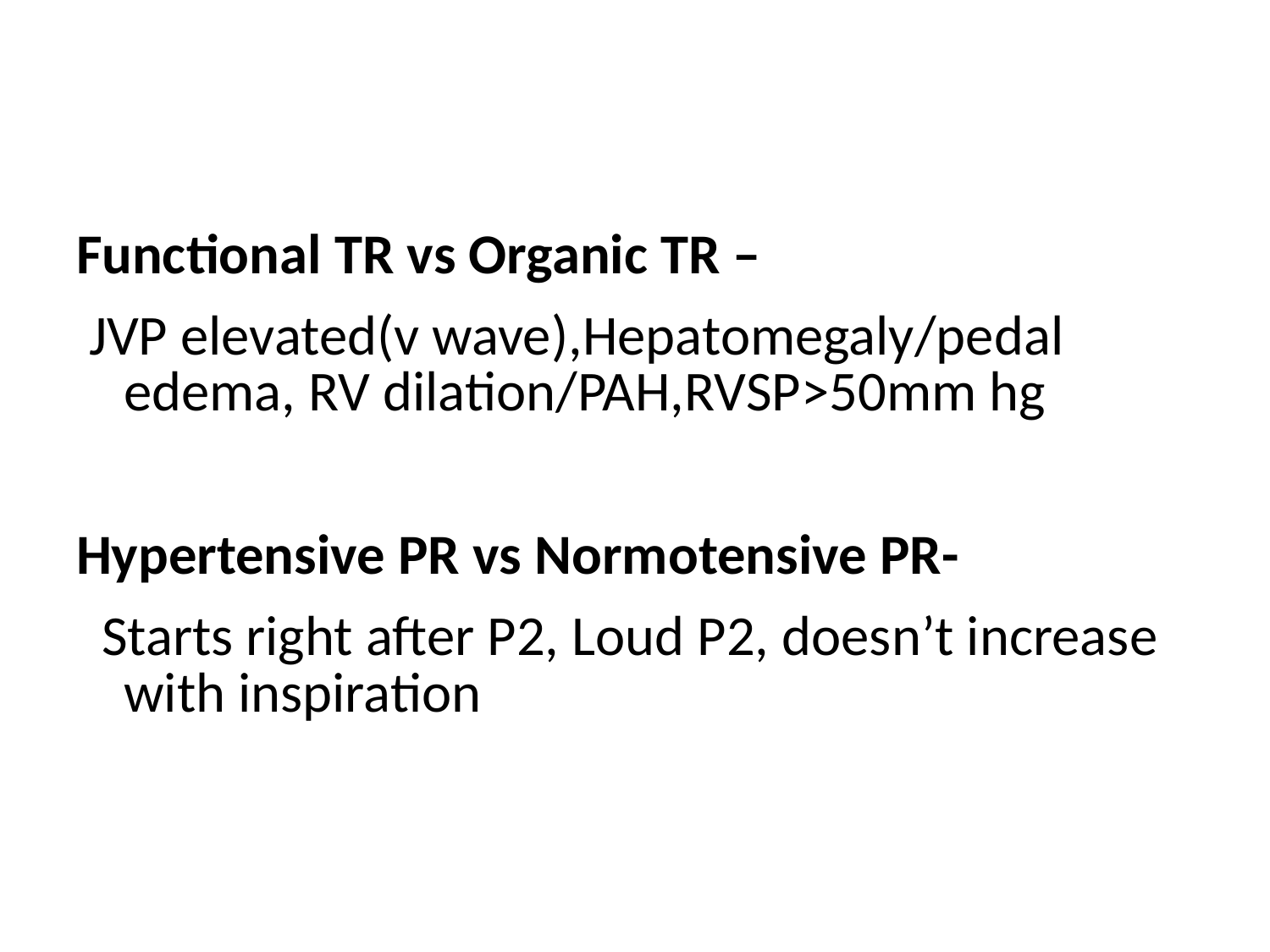

#
Functional TR vs Organic TR –
 JVP elevated(v wave),Hepatomegaly/pedal edema, RV dilation/PAH,RVSP>50mm hg

Hypertensive PR vs Normotensive PR-
  Starts right after P2, Loud P2, doesn’t increase with inspiration